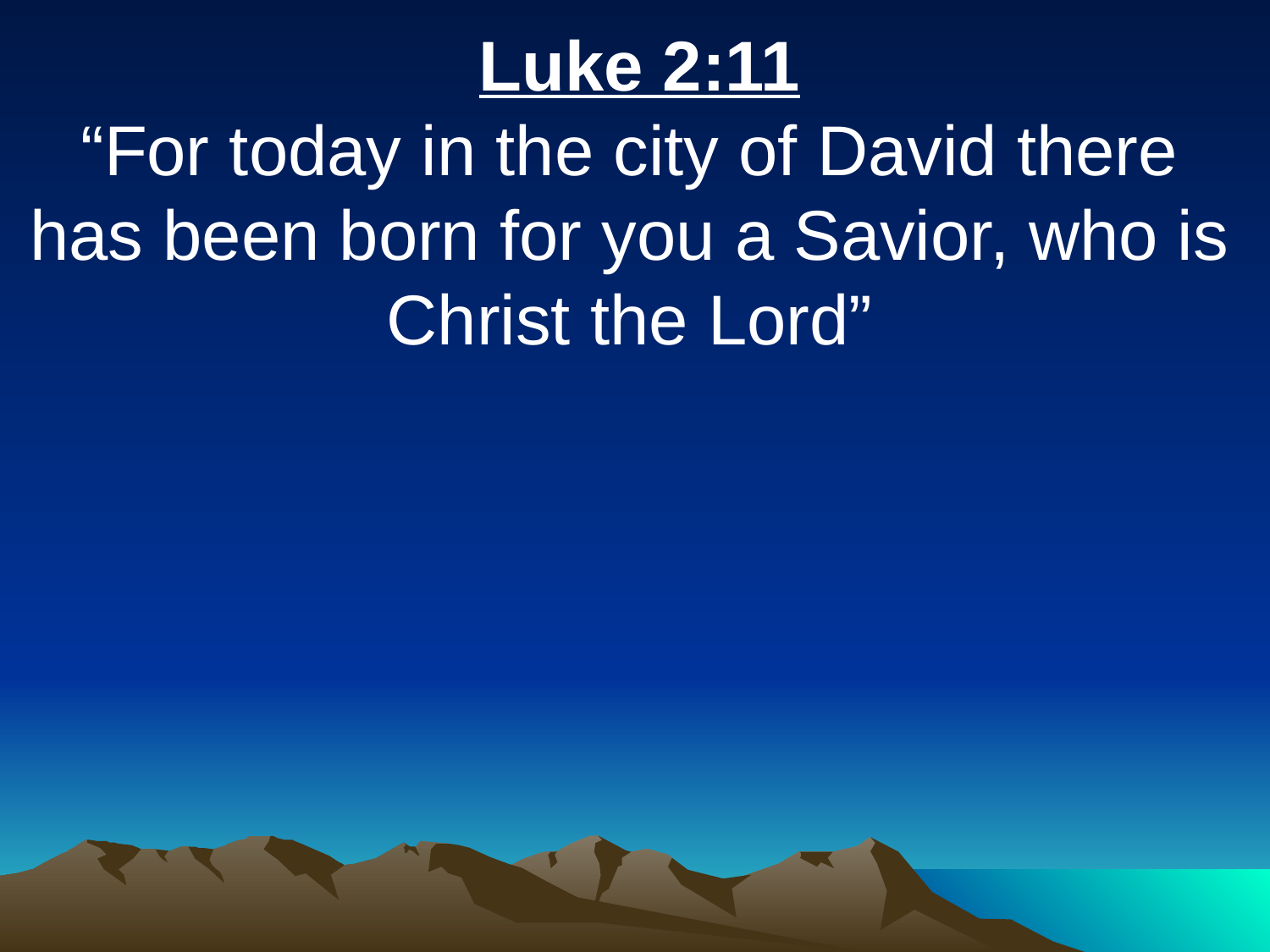

Luke 2:11
“For today in the city of David there has been born for you a Savior, who is Christ the Lord”